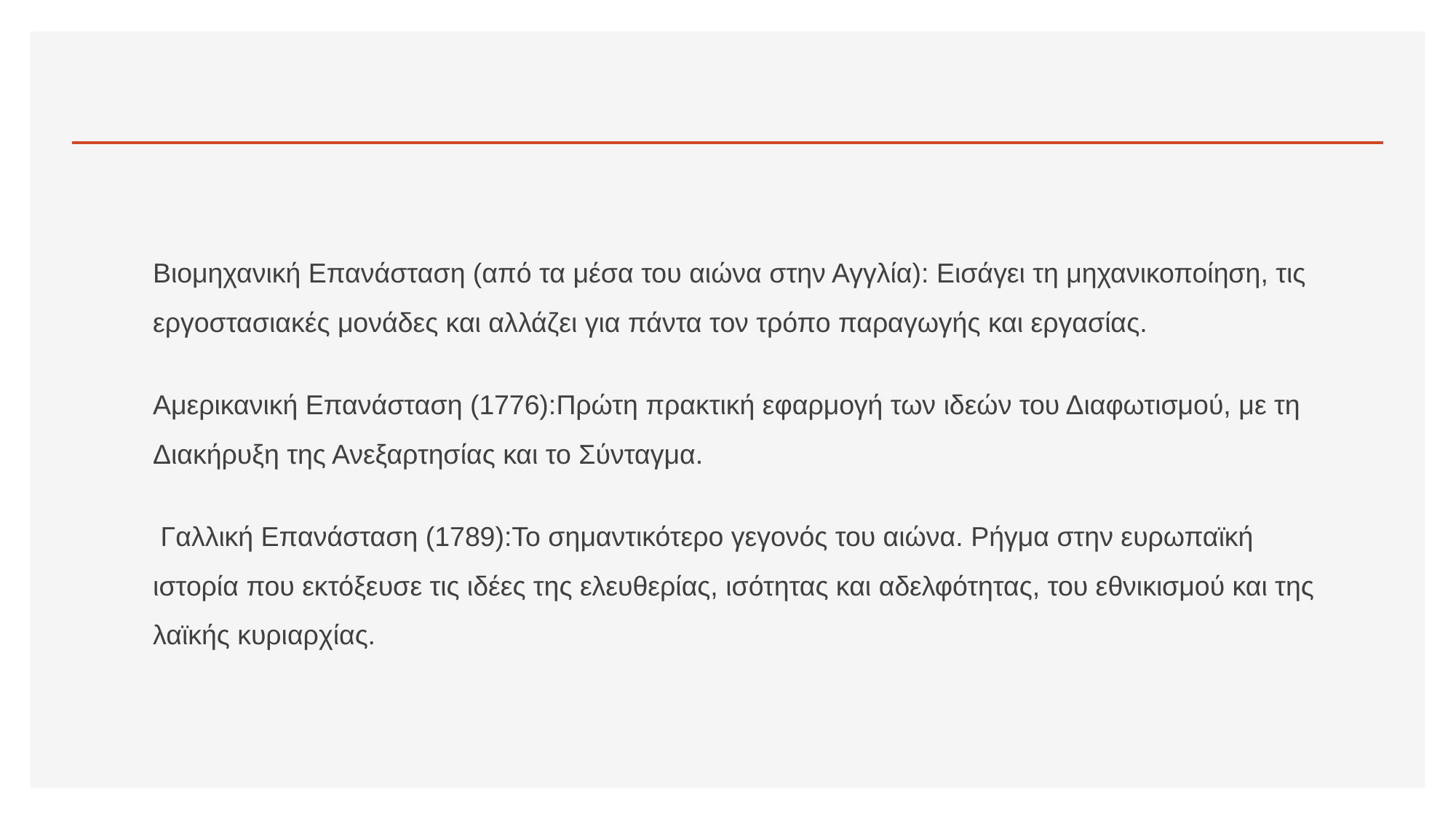

#
Βιομηχανική Επανάσταση (από τα μέσα του αιώνα στην Αγγλία): Εισάγει τη μηχανικοποίηση, τις εργοστασιακές μονάδες και αλλάζει για πάντα τον τρόπο παραγωγής και εργασίας.
Αμερικανική Επανάσταση (1776):Πρώτη πρακτική εφαρμογή των ιδεών του Διαφωτισμού, με τη Διακήρυξη της Ανεξαρτησίας και το Σύνταγμα.
 Γαλλική Επανάσταση (1789):Το σημαντικότερο γεγονός του αιώνα. Ρήγμα στην ευρωπαϊκή ιστορία που εκτόξευσε τις ιδέες της ελευθερίας, ισότητας και αδελφότητας, του εθνικισμού και της λαϊκής κυριαρχίας.